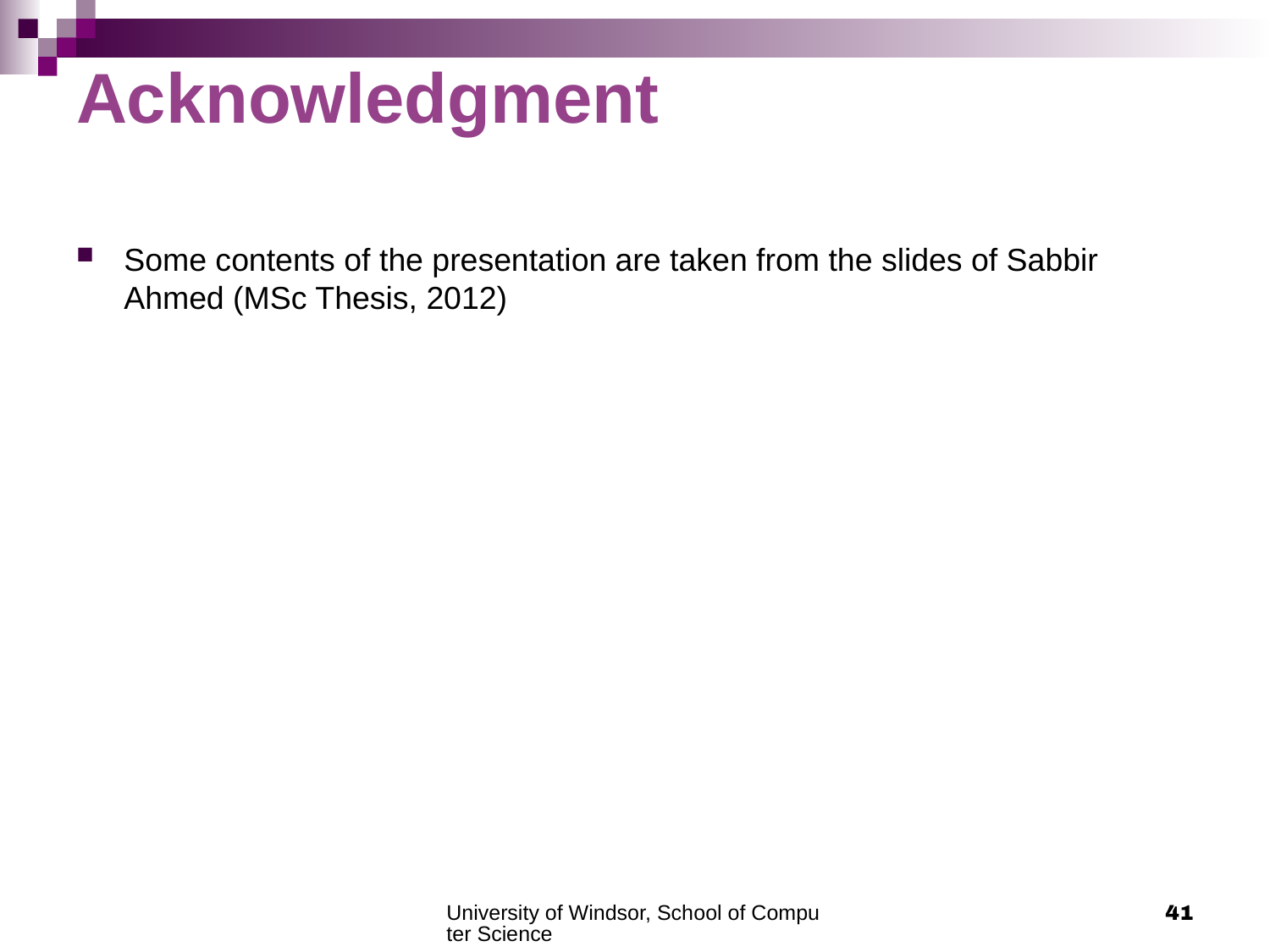

# Acknowledgment
Some contents of the presentation are taken from the slides of Sabbir Ahmed (MSc Thesis, 2012)
University of Windsor, School of Computer Science
41